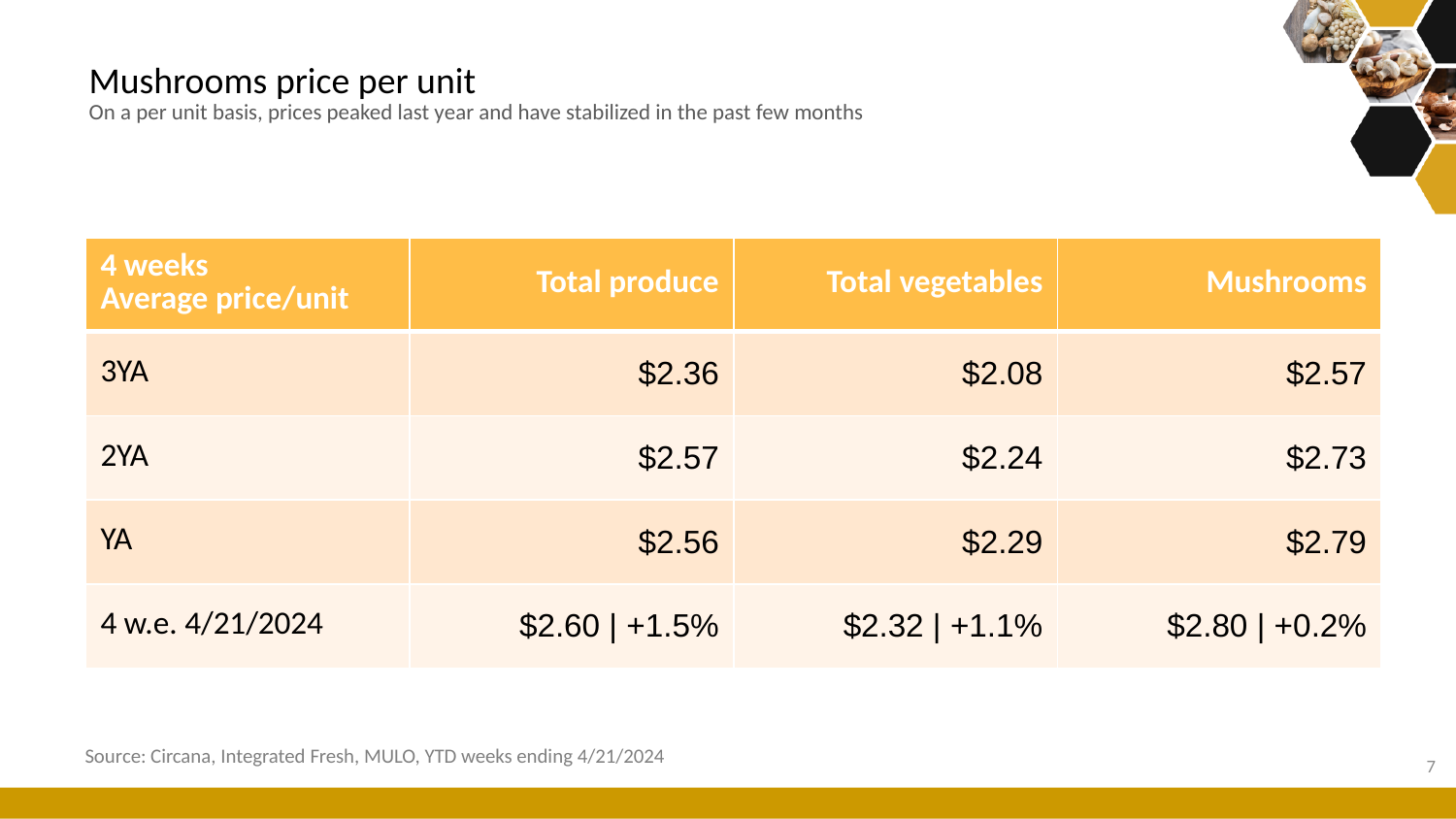

# Mushrooms price per unit On a per unit basis, prices peaked last year and have stabilized in the past few months
| 4 weeks Average price/unit | Total produce | Total vegetables | Mushrooms |
| --- | --- | --- | --- |
| 3YA | $2.36 | $2.08 | $2.57 |
| 2YA | $2.57 | $2.24 | $2.73 |
| YA | $2.56 | $2.29 | $2.79 |
| 4 w.e. 4/21/2024 | $2.60 | +1.5% | $2.32 | +1.1% | $2.80 | +0.2% |
Source: Circana, Integrated Fresh, MULO, YTD weeks ending 4/21/2024
7